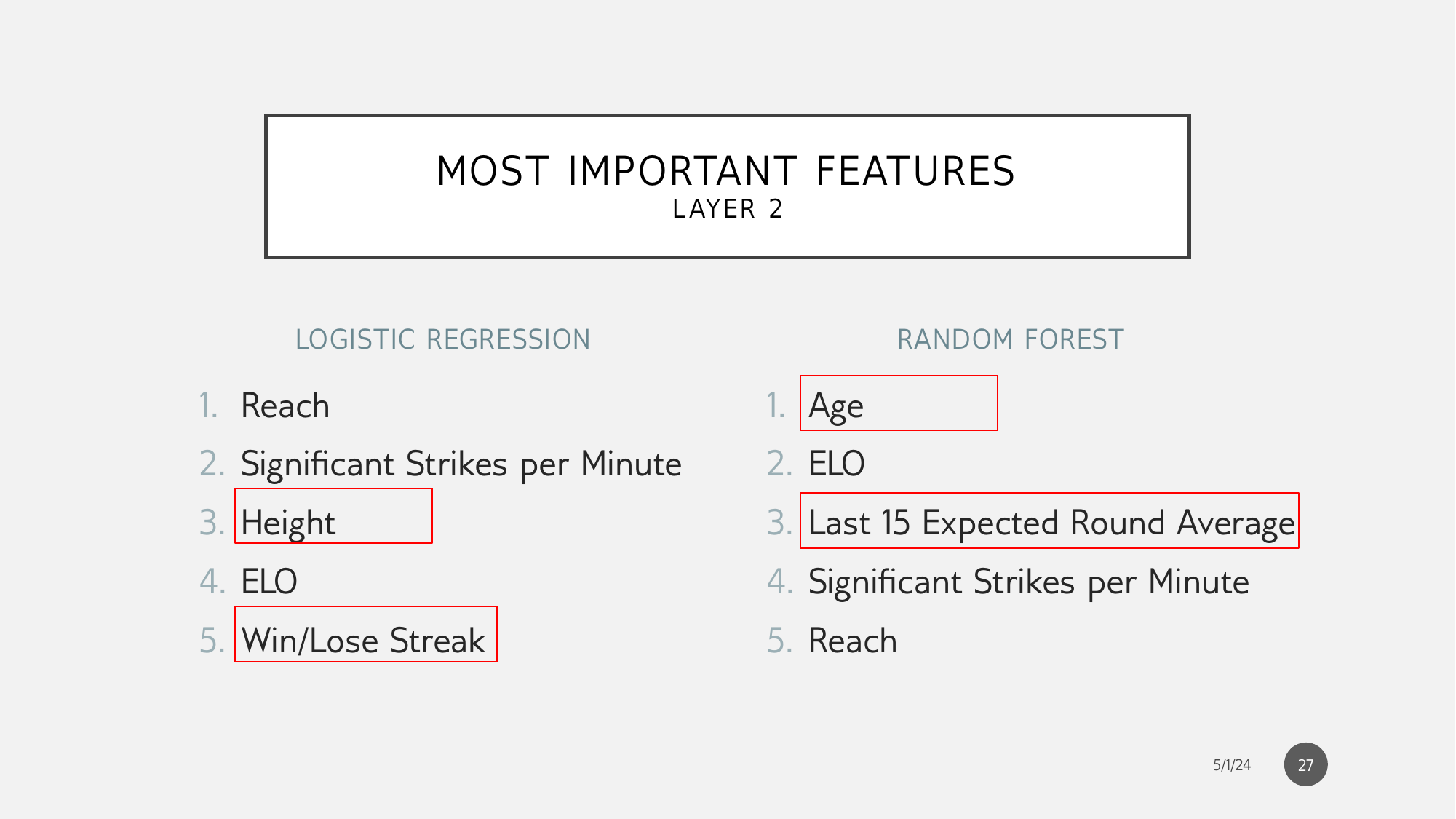

# Most important features Layer 2
Logistic regression
Random forest
Reach
Significant Strikes per Minute
Height
ELO
Win/Lose Streak
Age
ELO
Last 15 Expected Round Average
Significant Strikes per Minute
Reach

27
5/1/24